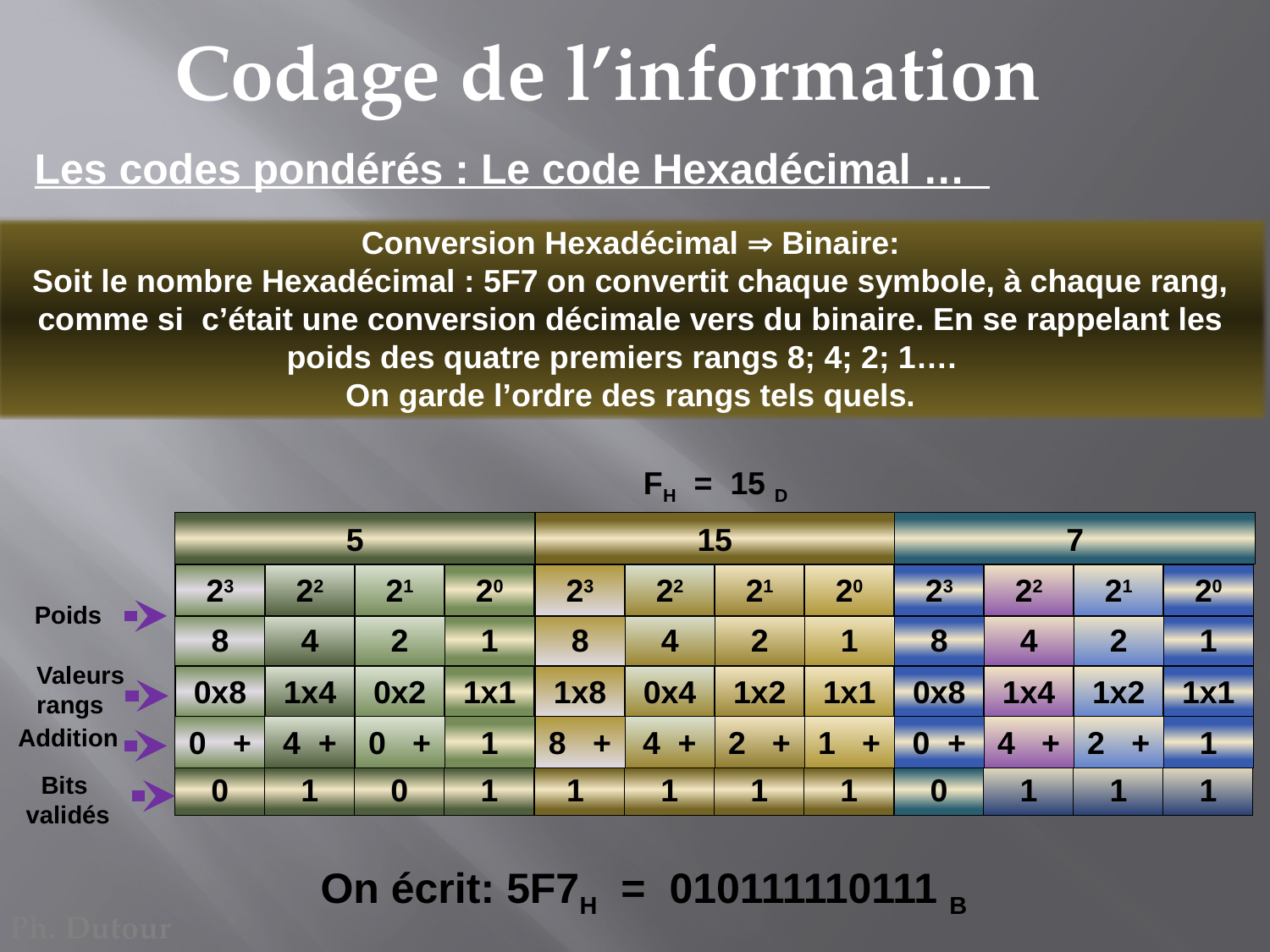

Codage de l’information
Les codes pondérés : Le code Hexadécimal …
Conversion Hexadécimal ⇒ Binaire:
Soit le nombre Hexadécimal : 5F7 on convertit chaque symbole, à chaque rang, comme si  c’était une conversion décimale vers du binaire. En se rappelant les poids des quatre premiers rangs 8; 4; 2; 1….
On garde l’ordre des rangs tels quels.
FH  =  15 D
5
15
7
23
22
21
20
23
22
21
20
23
22
21
20
Poids
8
4
2
1
8
4
2
1
8
4
2
1
Valeurs
rangs
0x8

1x4

0x2

1x1

1x8

0x4

1x2

1x1

0x8

1x4

1x2

1x1
Addition
0   +
4  +
0   +
1
8   +

4  +
2   +

1   +

0  +
4   +

2   +

1
Bits
validés
0
1
0
1
1
1
1
1
0
1
1
1
On écrit: 5F7H  =  010111110111 B